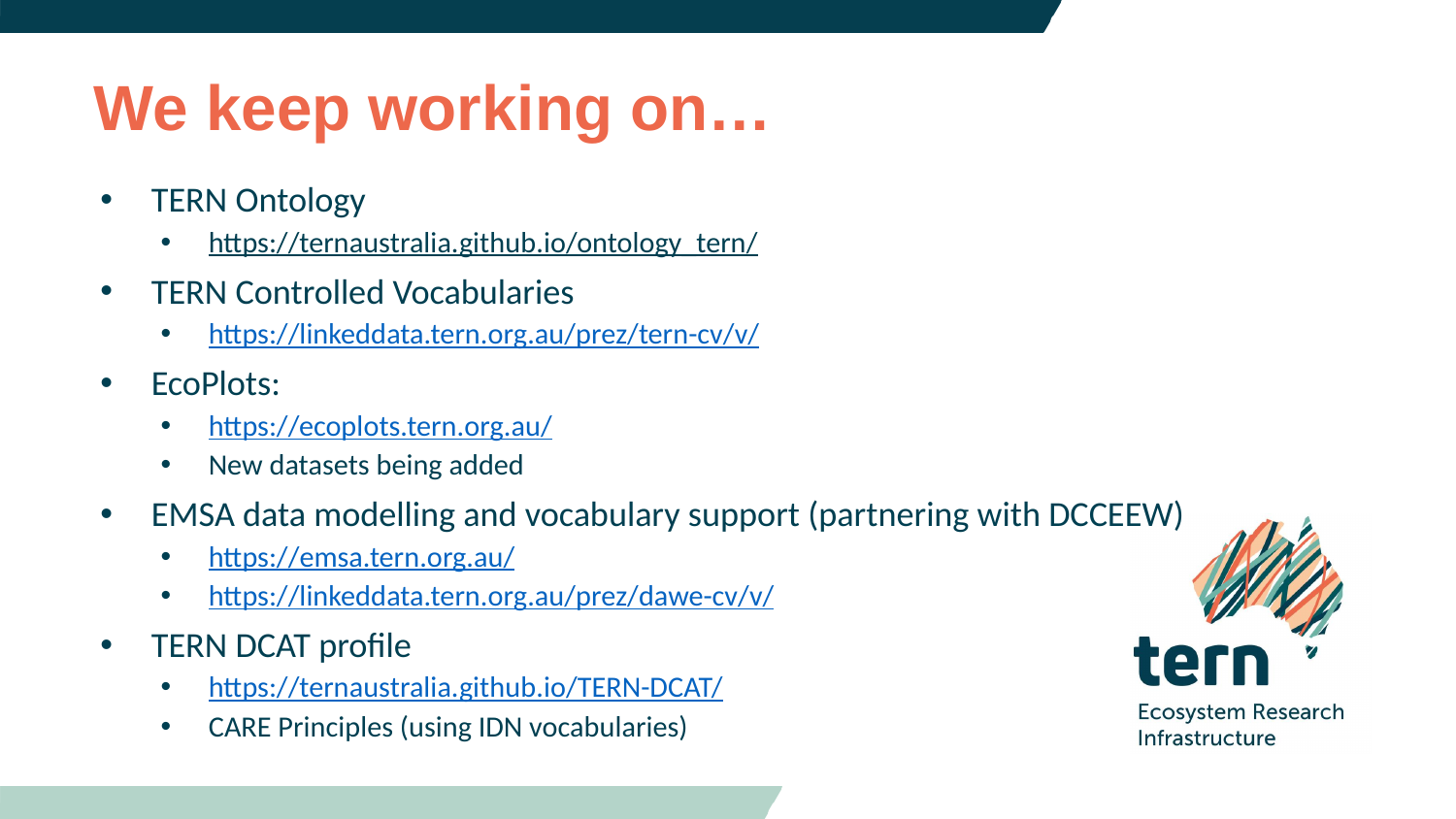

# We keep working on…
TERN Ontology
https://ternaustralia.github.io/ontology_tern/
TERN Controlled Vocabularies
https://linkeddata.tern.org.au/prez/tern-cv/v/
EcoPlots:
https://ecoplots.tern.org.au/
New datasets being added
EMSA data modelling and vocabulary support (partnering with DCCEEW)
https://emsa.tern.org.au/
https://linkeddata.tern.org.au/prez/dawe-cv/v/
TERN DCAT profile
https://ternaustralia.github.io/TERN-DCAT/
CARE Principles (using IDN vocabularies)